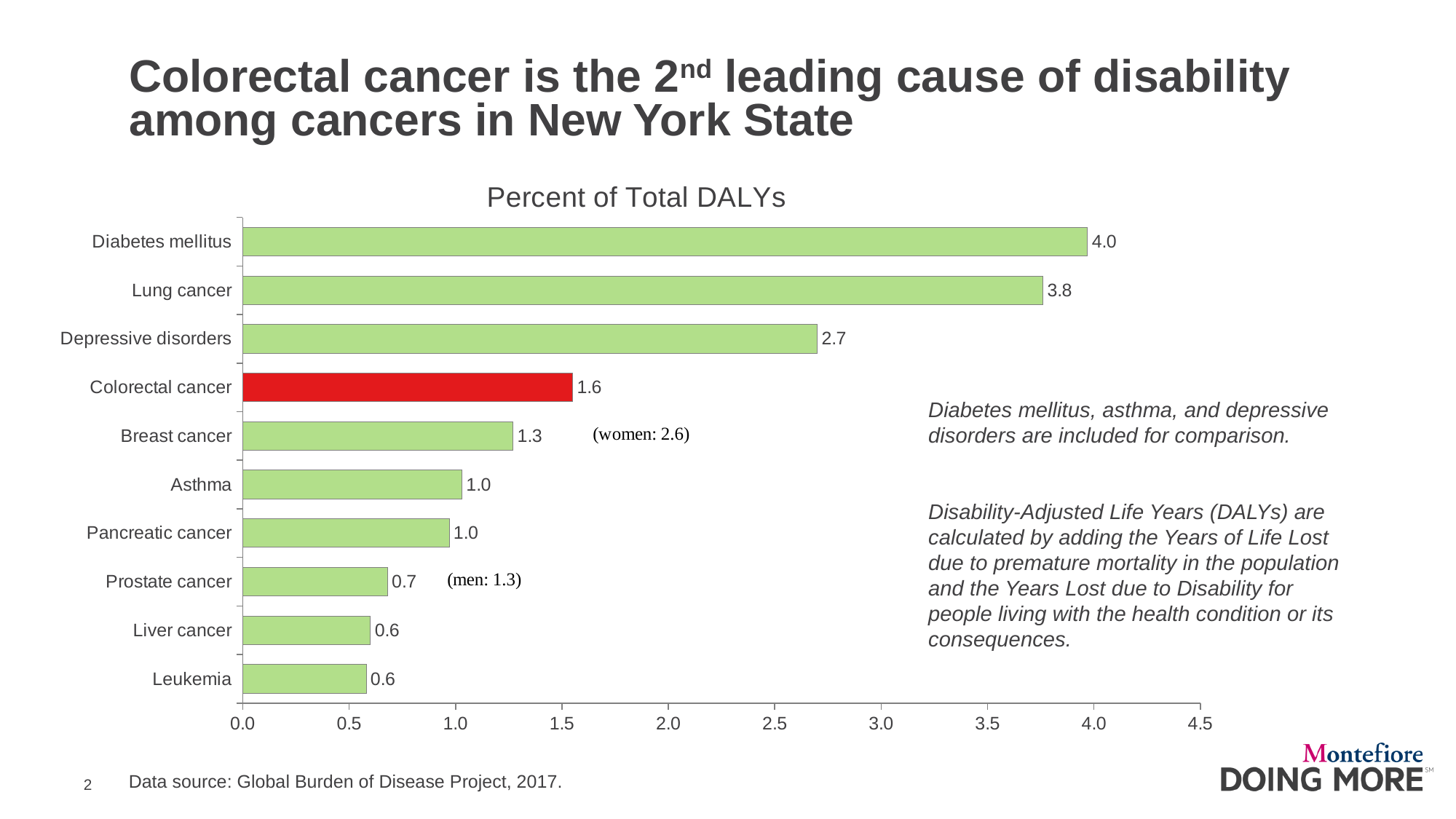

# Colorectal cancer is the 2nd leading cause of disability among cancers in New York State

### Chart:

| Category | Percent of Total DALYs |
|---|---|
| Leukemia | 0.58 |
| Liver cancer | 0.6 |
| Prostate cancer | 0.68 |
| Pancreatic cancer | 0.97 |
| Asthma | 1.03 |
| Breast cancer | 1.27 |
| Colorectal cancer | 1.55 |
| Depressive disorders | 2.7 |
| Lung cancer | 3.76 |
| Diabetes mellitus | 3.97 |
Diabetes mellitus, asthma, and depressive
disorders are included for comparison.

Disability-Adjusted Life Years (DALYs) are calculated by adding the Years of Life Lost due to premature mortality in the population and the Years Lost due to Disability for people living with the health condition or its consequences.
Data source: Global Burden of Disease Project, 2017.